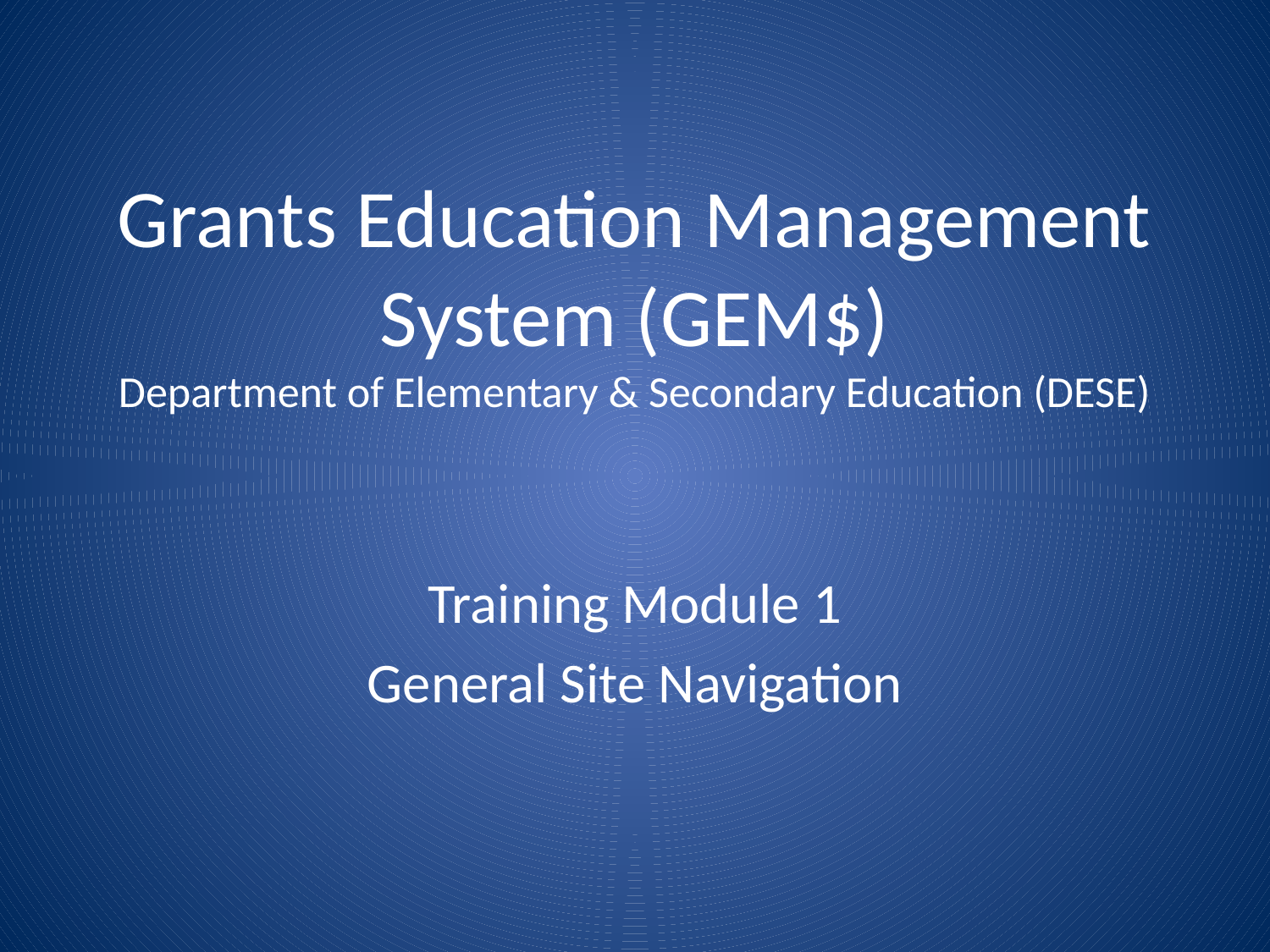

# Grants Education Management System (GEM$) Department of Elementary & Secondary Education (DESE)
Training Module 1
General Site Navigation